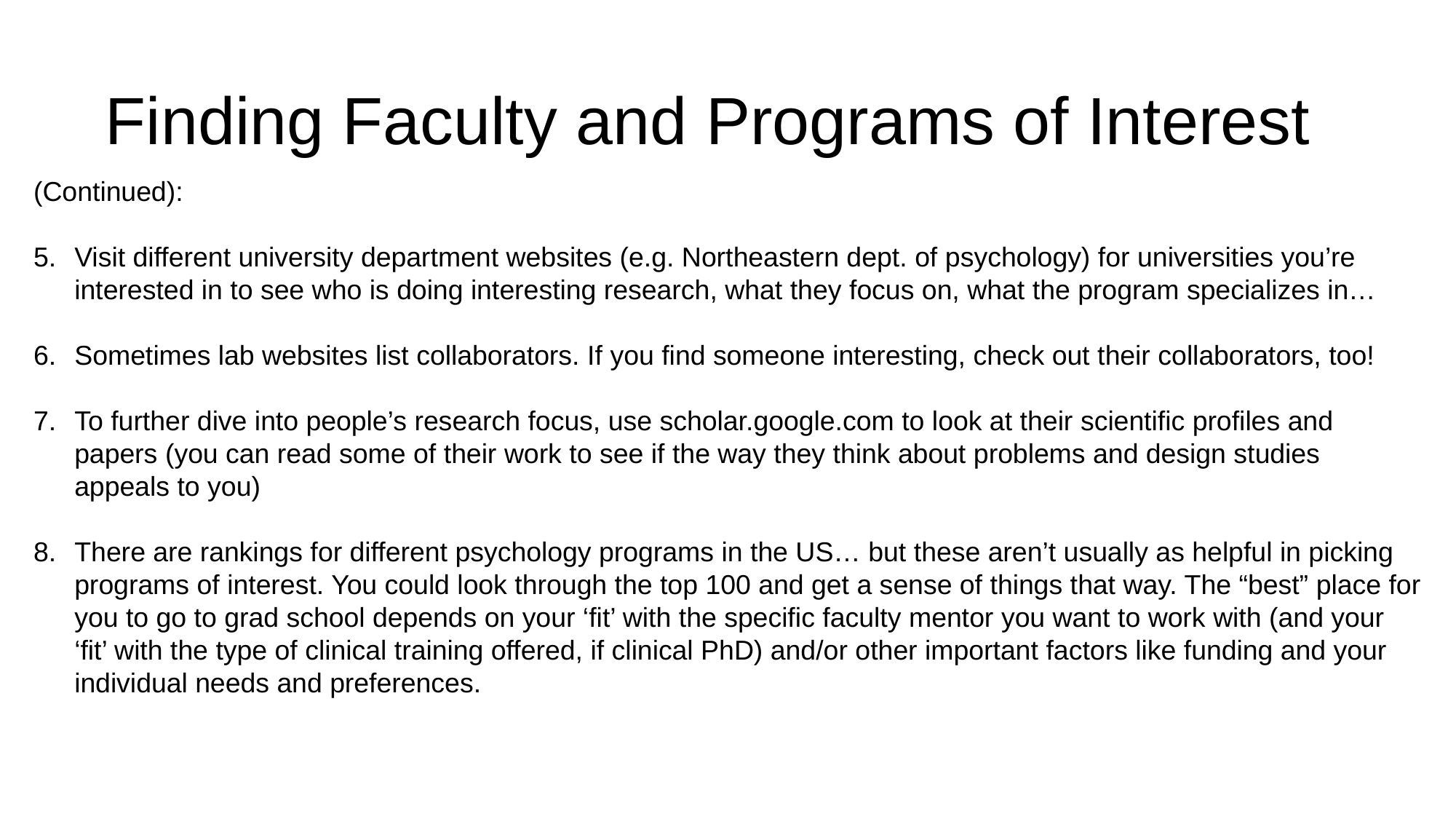

# Finding Faculty and Programs of Interest
(Continued):

Visit different university department websites (e.g. Northeastern dept. of psychology) for universities you’re interested in to see who is doing interesting research, what they focus on, what the program specializes in…

Sometimes lab websites list collaborators. If you find someone interesting, check out their collaborators, too!

To further dive into people’s research focus, use scholar.google.com to look at their scientific profiles and papers (you can read some of their work to see if the way they think about problems and design studies appeals to you)

There are rankings for different psychology programs in the US… but these aren’t usually as helpful in picking programs of interest. You could look through the top 100 and get a sense of things that way. The “best” place for you to go to grad school depends on your ‘fit’ with the specific faculty mentor you want to work with (and your ‘fit’ with the type of clinical training offered, if clinical PhD) and/or other important factors like funding and your individual needs and preferences.